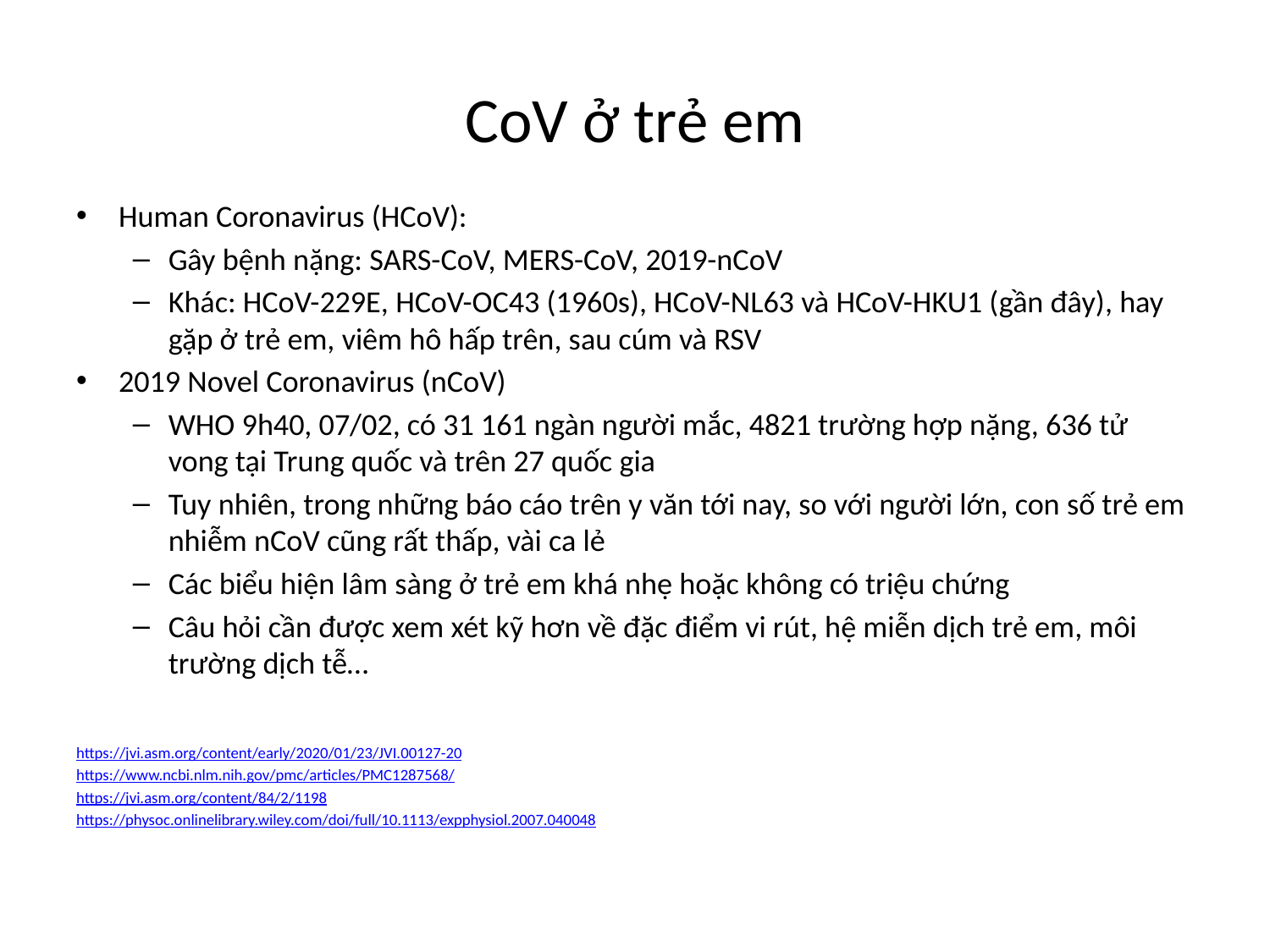

# CoV ở trẻ em
Human Coronavirus (HCoV):
Gây bệnh nặng: SARS-CoV, MERS-CoV, 2019-nCoV
Khác: HCoV-229E, HCoV-OC43 (1960s), HCoV-NL63 và HCoV-HKU1 (gần đây), hay gặp ở trẻ em, viêm hô hấp trên, sau cúm và RSV
2019 Novel Coronavirus (nCoV)
WHO 9h40, 07/02, có 31 161 ngàn người mắc, 4821 trường hợp nặng, 636 tử vong tại Trung quốc và trên 27 quốc gia
Tuy nhiên, trong những báo cáo trên y văn tới nay, so với người lớn, con số trẻ em nhiễm nCoV cũng rất thấp, vài ca lẻ
Các biểu hiện lâm sàng ở trẻ em khá nhẹ hoặc không có triệu chứng
Câu hỏi cần được xem xét kỹ hơn về đặc điểm vi rút, hệ miễn dịch trẻ em, môi trường dịch tễ…

https://jvi.asm.org/content/early/2020/01/23/JVI.00127-20
https://www.ncbi.nlm.nih.gov/pmc/articles/PMC1287568/
https://jvi.asm.org/content/84/2/1198
https://physoc.onlinelibrary.wiley.com/doi/full/10.1113/expphysiol.2007.040048